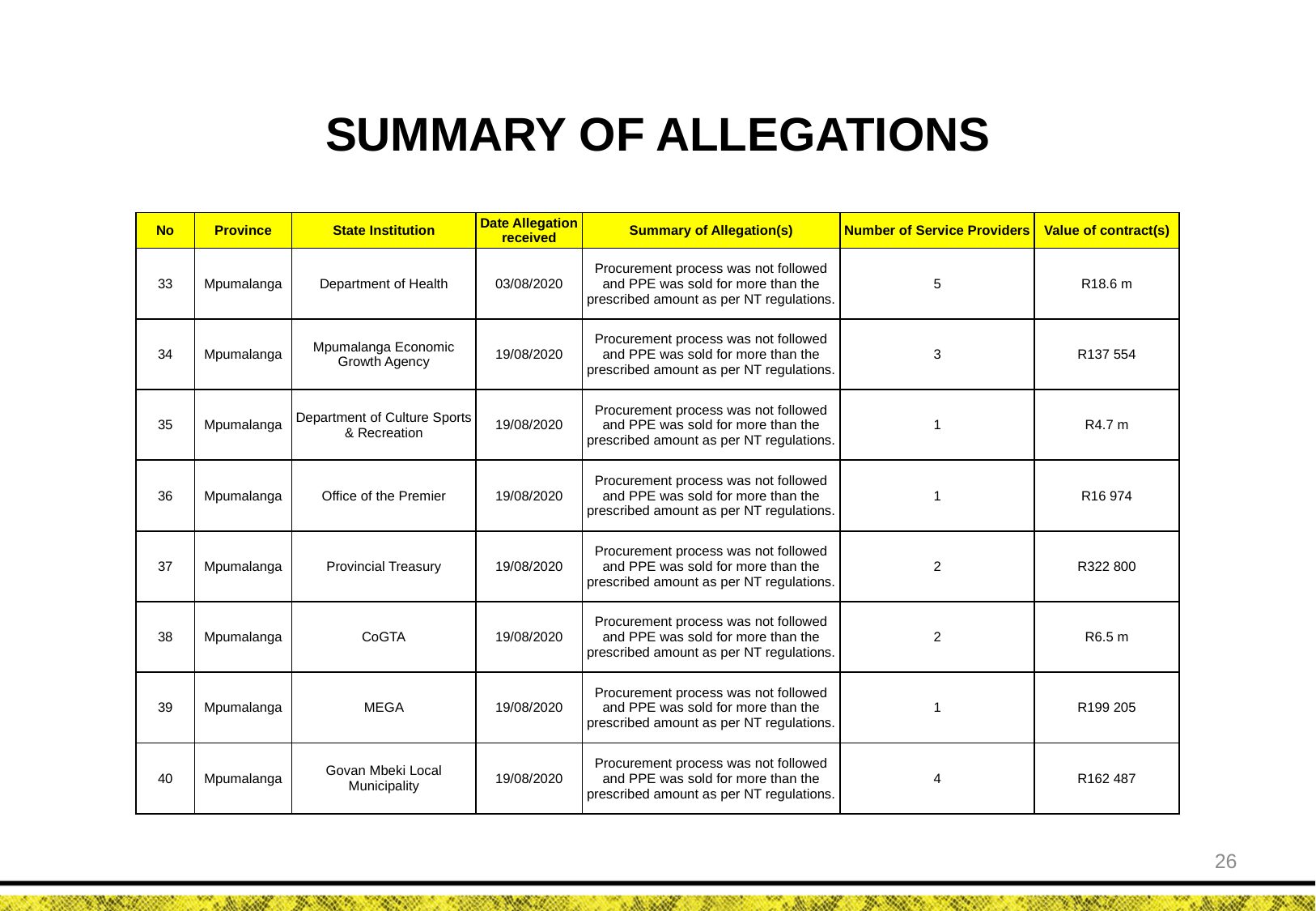

SUMMARY OF ALLEGATIONS
| No | Province | State Institution | Date Allegation received | Summary of Allegation(s) | Number of Service Providers | Value of contract(s) |
| --- | --- | --- | --- | --- | --- | --- |
| 33 | Mpumalanga | Department of Health | 03/08/2020 | Procurement process was not followed and PPE was sold for more than the prescribed amount as per NT regulations. | 5 | R18.6 m |
| 34 | Mpumalanga | Mpumalanga Economic Growth Agency | 19/08/2020 | Procurement process was not followed and PPE was sold for more than the prescribed amount as per NT regulations. | 3 | R137 554 |
| 35 | Mpumalanga | Department of Culture Sports & Recreation | 19/08/2020 | Procurement process was not followed and PPE was sold for more than the prescribed amount as per NT regulations. | 1 | R4.7 m |
| 36 | Mpumalanga | Office of the Premier | 19/08/2020 | Procurement process was not followed and PPE was sold for more than the prescribed amount as per NT regulations. | 1 | R16 974 |
| 37 | Mpumalanga | Provincial Treasury | 19/08/2020 | Procurement process was not followed and PPE was sold for more than the prescribed amount as per NT regulations. | 2 | R322 800 |
| 38 | Mpumalanga | CoGTA | 19/08/2020 | Procurement process was not followed and PPE was sold for more than the prescribed amount as per NT regulations. | 2 | R6.5 m |
| 39 | Mpumalanga | MEGA | 19/08/2020 | Procurement process was not followed and PPE was sold for more than the prescribed amount as per NT regulations. | 1 | R199 205 |
| 40 | Mpumalanga | Govan Mbeki Local Municipality | 19/08/2020 | Procurement process was not followed and PPE was sold for more than the prescribed amount as per NT regulations. | 4 | R162 487 |
26